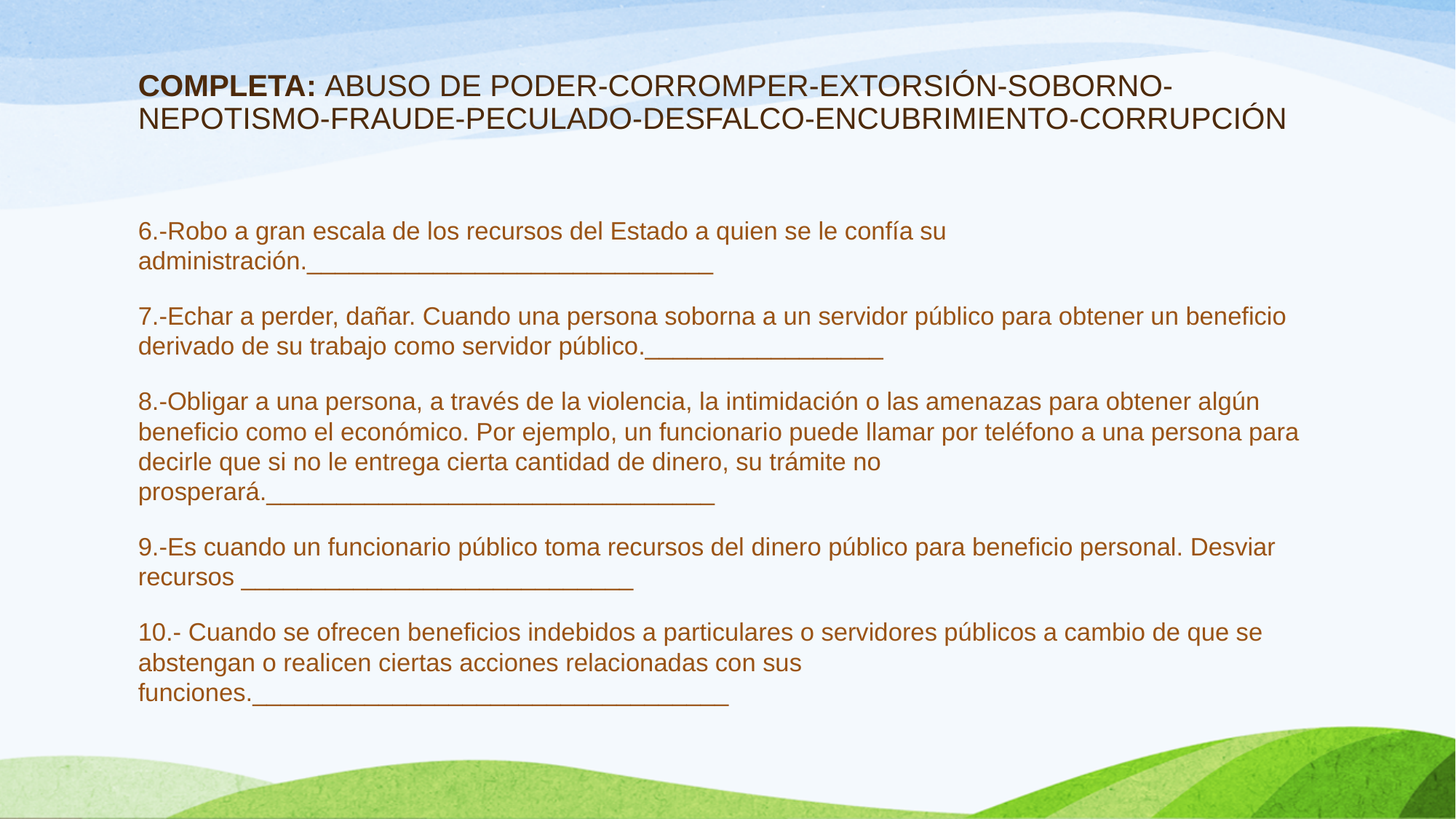

# COMPLETA: ABUSO DE PODER-CORROMPER-EXTORSIÓN-SOBORNO-NEPOTISMO-FRAUDE-PECULADO-DESFALCO-ENCUBRIMIENTO-CORRUPCIÓN
6.-Robo a gran escala de los recursos del Estado a quien se le confía su administración._____________________________
7.-Echar a perder, dañar. Cuando una persona soborna a un servidor público para obtener un beneficio derivado de su trabajo como servidor público._________________
8.-Obligar a una persona, a través de la violencia, la intimidación o las amenazas para obtener algún beneficio como el económico. Por ejemplo, un funcionario puede llamar por teléfono a una persona para decirle que si no le entrega cierta cantidad de dinero, su trámite no prosperará.________________________________
9.-Es cuando un funcionario público toma recursos del dinero público para beneficio personal. Desviar recursos ____________________________
10.- Cuando se ofrecen beneficios indebidos a particulares o servidores públicos a cambio de que se abstengan o realicen ciertas acciones relacionadas con sus funciones.__________________________________